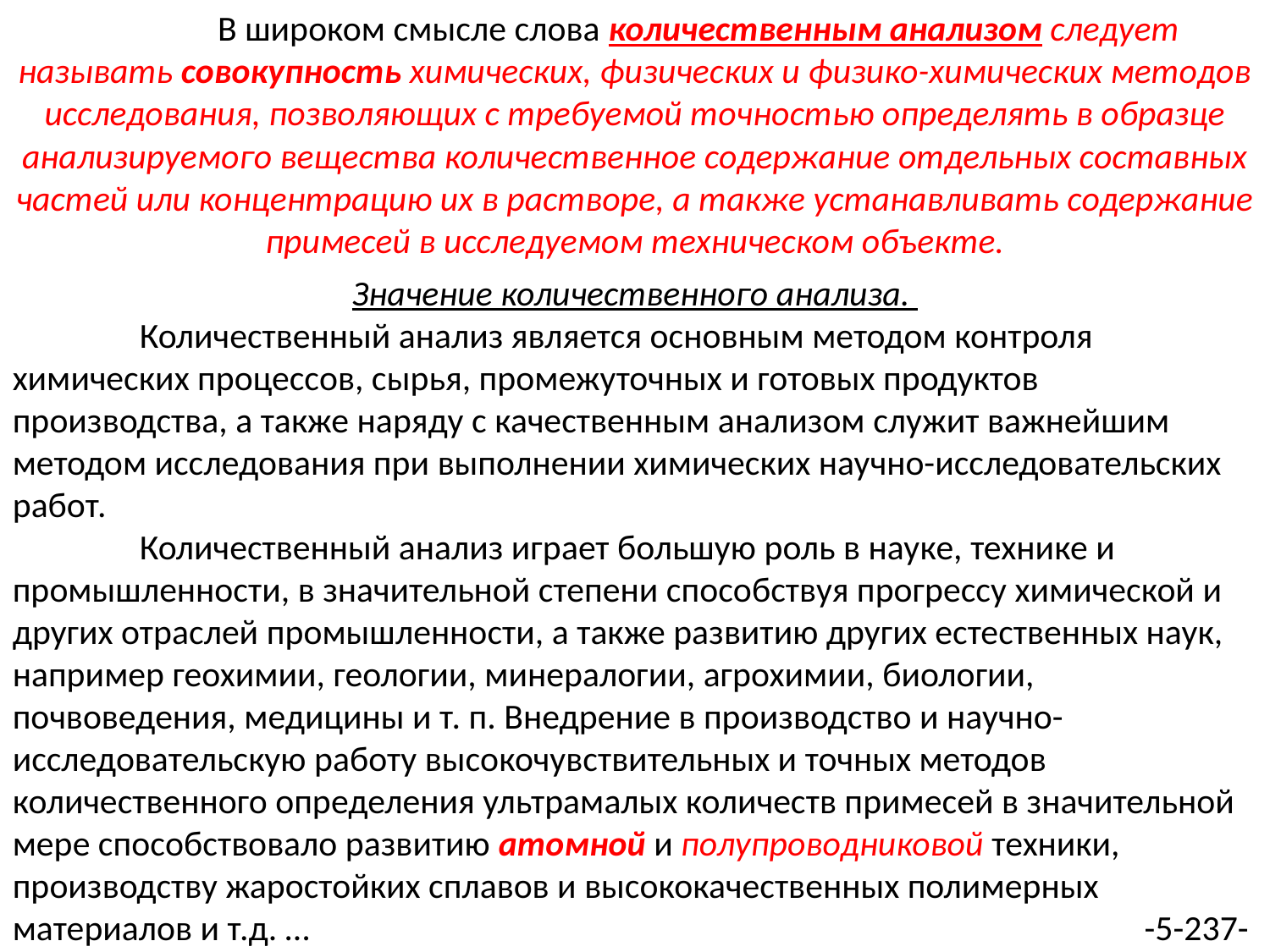

В широком смысле слова количественным анализом следует называть совокупность химических, физических и физико-химических методов исследования, позволяющих с требуемой точностью определять в образце анализируемого вещества количественное содержание отдельных составных частей или концентрацию их в растворе, а также устанавливать содержание примесей в исследуемом техническом объекте.
Значение количественного анализа.
	Количественный анализ является основным методом контроля химических процессов, сырья, промежуточных и готовых продуктов производства, а также наряду с качественным анализом служит важнейшим методом исследования при выполнении химических научно-исследовательских работ.
	Количественный анализ играет большую роль в науке, технике и промышленности, в значительной степени способствуя прогрессу химической и других отраслей промышленности, а также развитию других естественных наук, например геохимии, геологии, минералогии, агрохимии, биологии, почвоведения, медицины и т. п. Внедрение в производство и научно-исследовательскую работу высокочувствительных и точных методов количественного определения ультрамалых количеств примесей в значительной мере способствовало развитию атомной и полупроводниковой техники, производству жаростойких сплавов и высококачественных полимерных материалов и т.д. …                                                                                                        -5-237-